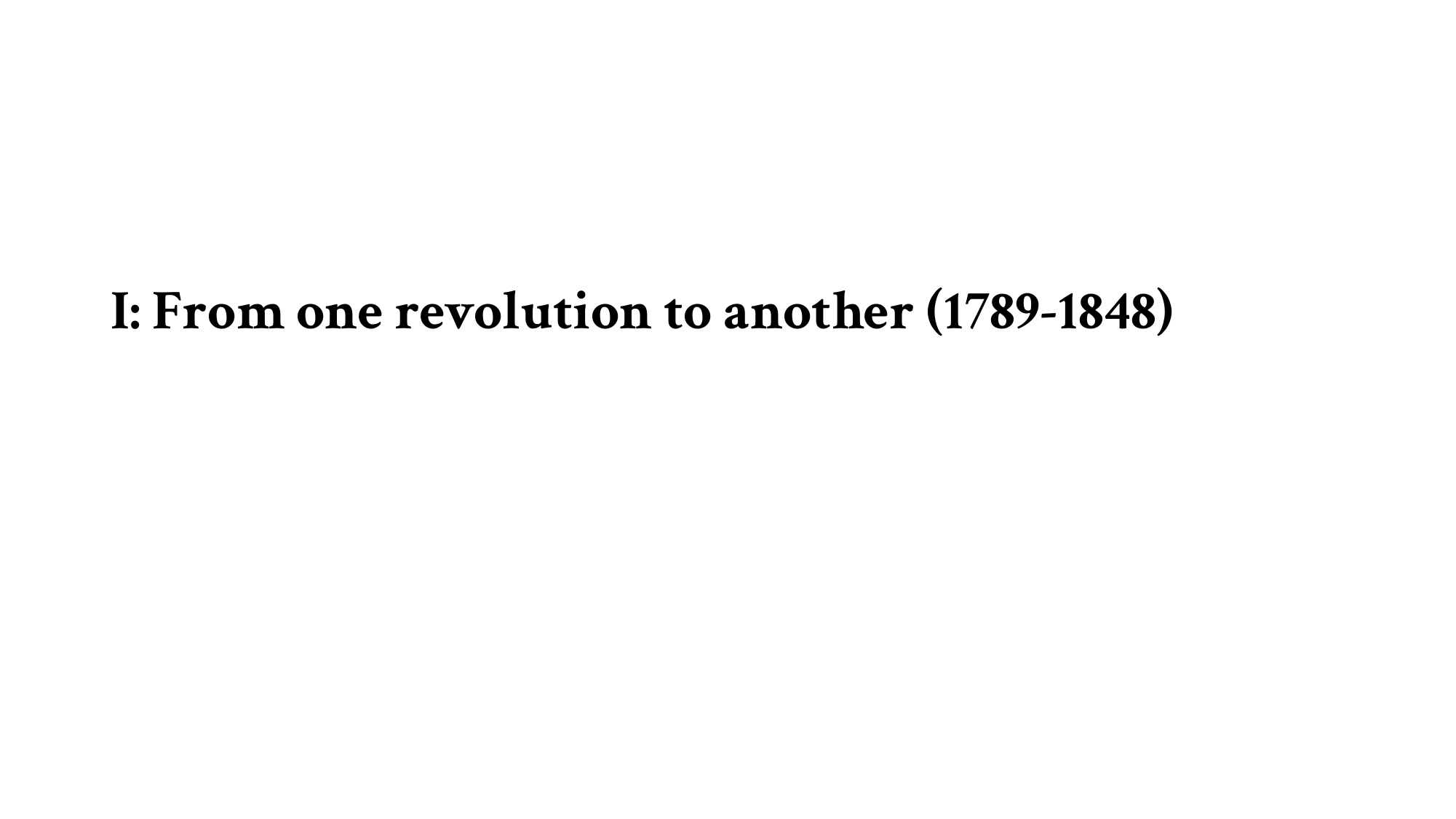

# I: From one revolution to another (1789-1848)